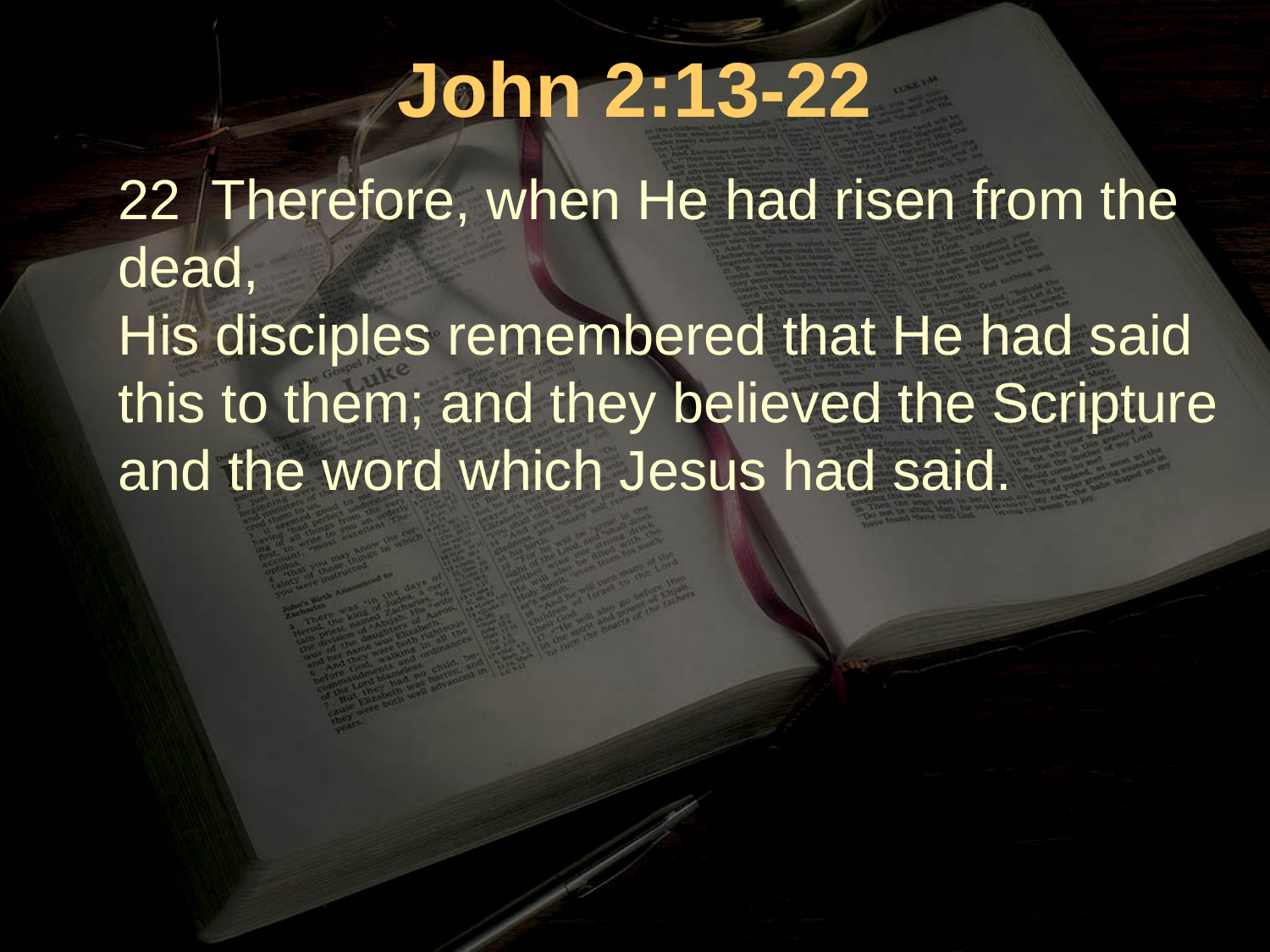

John 2:13-22
22  Therefore, when He had risen from the dead,
His disciples remembered that He had said this to them; and they believed the Scripture and the word which Jesus had said.